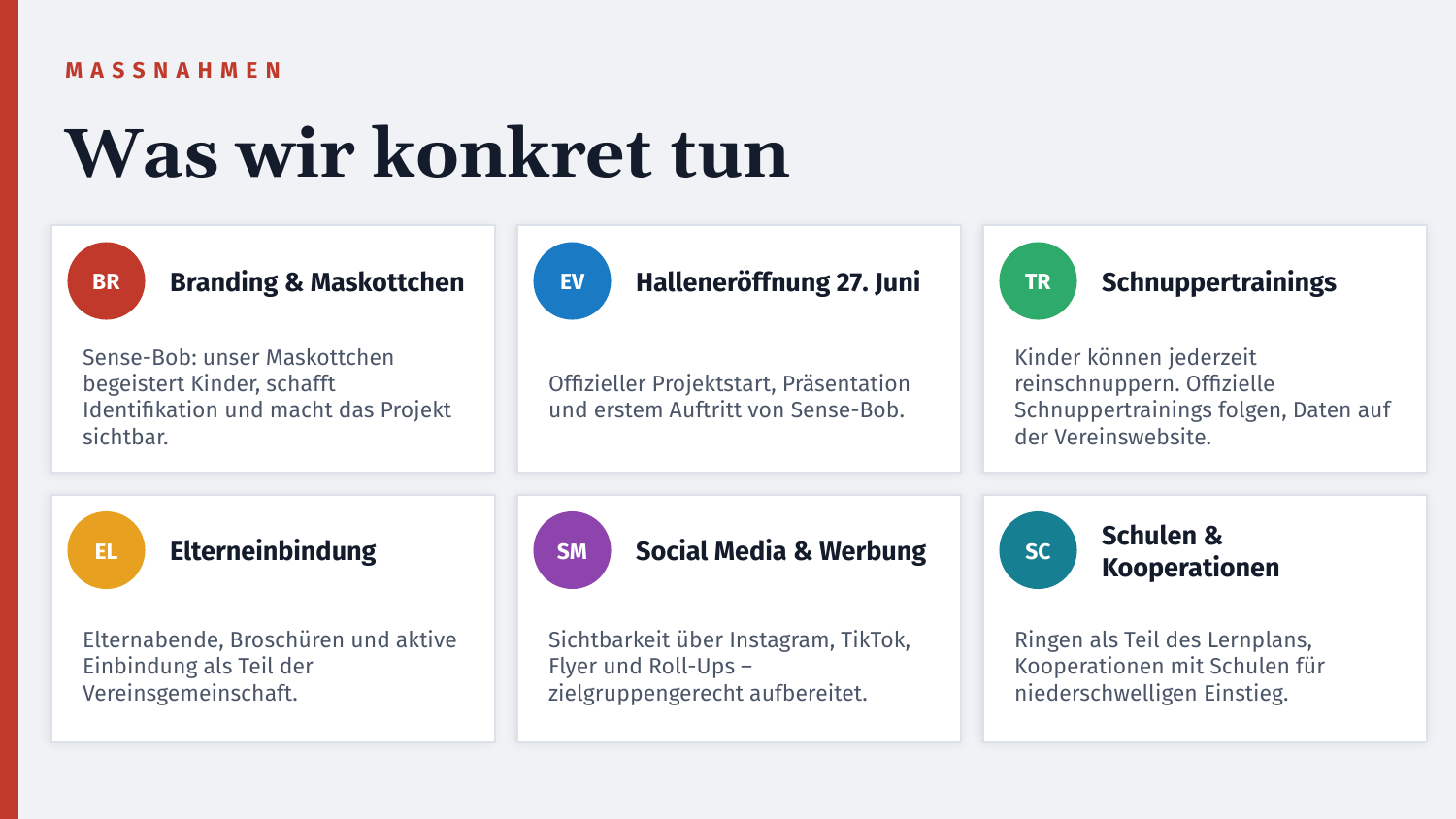

MASSNAHMEN
Was wir konkret tun

BR
Branding & Maskottchen

EV
Halleneröffnung 27. Juni

TR
Schnuppertrainings
Sense-Bob: unser Maskottchen begeistert Kinder, schafft Identifikation und macht das Projekt sichtbar.
Offizieller Projektstart, Präsentation und erstem Auftritt von Sense-Bob.
Kinder können jederzeit reinschnuppern. Offizielle Schnuppertrainings folgen, Daten auf der Vereinswebsite.

EL
Elterneinbindung

SM
Social Media & Werbung

SC
Schulen & Kooperationen
Elternabende, Broschüren und aktive Einbindung als Teil der Vereinsgemeinschaft.
Sichtbarkeit über Instagram, TikTok, Flyer und Roll-Ups – zielgruppengerecht aufbereitet.
Ringen als Teil des Lernplans, Kooperationen mit Schulen für niederschwelligen Einstieg.